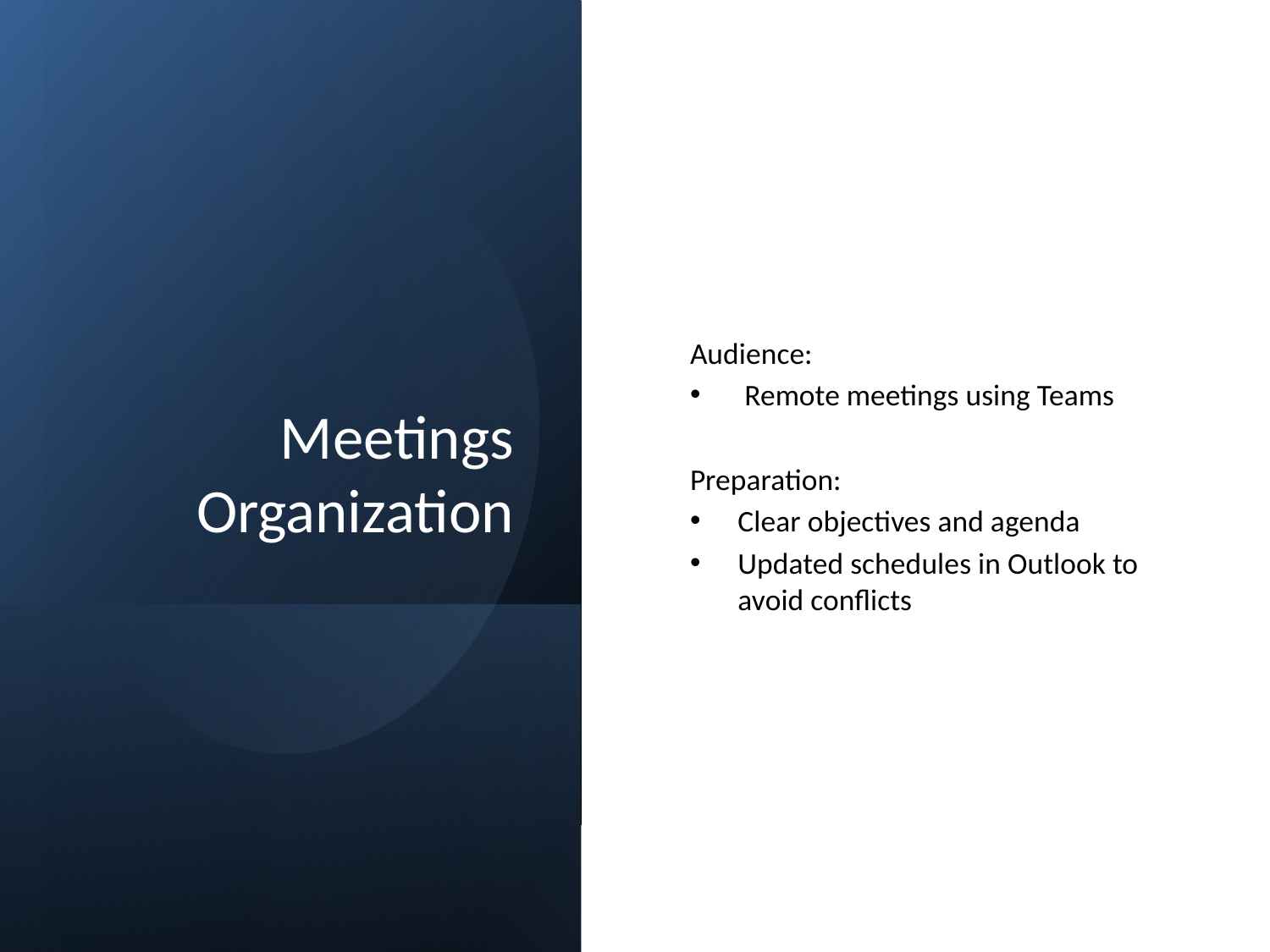

# Meetings Organization
Audience:
 Remote meetings using Teams

Preparation:
Clear objectives and agenda
Updated schedules in Outlook to avoid conflicts